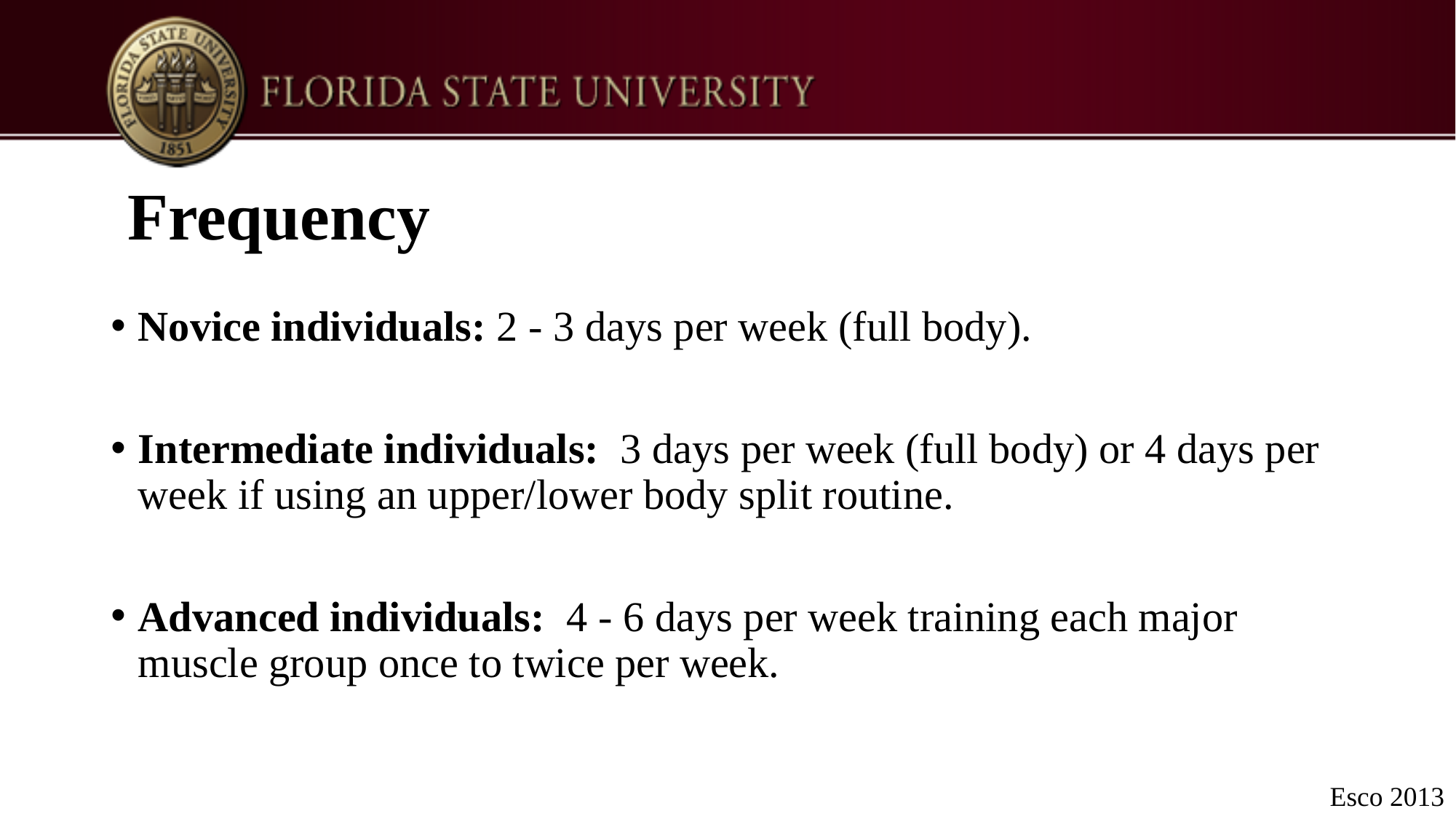

# Frequency
Novice individuals: 2 - 3 days per week (full body).

Intermediate individuals:  3 days per week (full body) or 4 days per week if using an upper/lower body split routine.

Advanced individuals:  4 - 6 days per week training each major muscle group once to twice per week.
Esco 2013